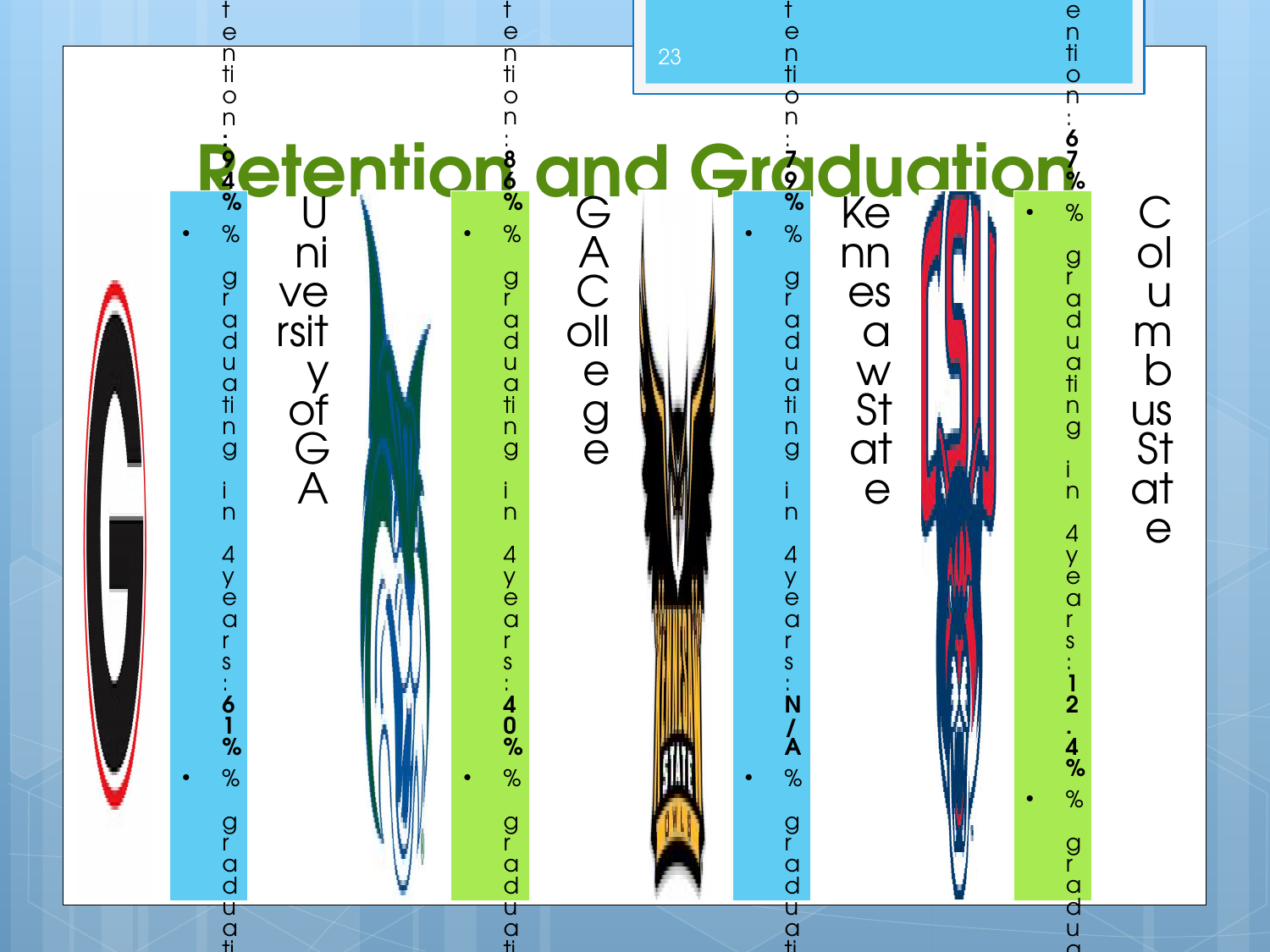

23
# Retention and Graduation
Columbus State